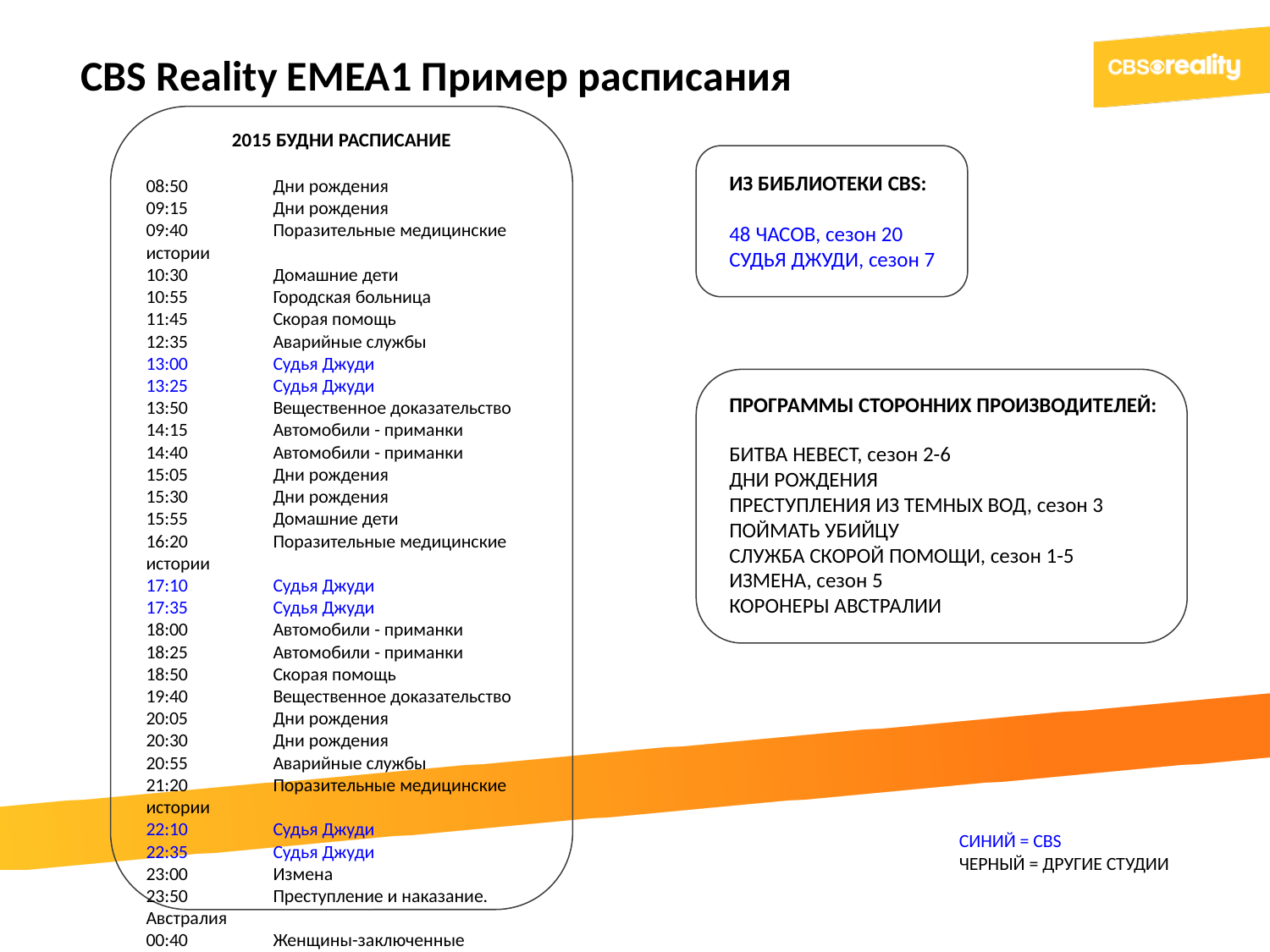

CBS Reality EMEA1 Пример расписания

2015 БУДНИ РАСПИСАНИЕ

08:50	Дни рождения
09:15	Дни рождения
09:40	Поразительные медицинские истории
10:30	Домашние дети
10:55	Городская больница
11:45	Скорая помощь
12:35	Аварийные службы
13:00	Судья Джуди
13:25	Судья Джуди
13:50	Вещественное доказательство
14:15	Автомобили - приманки
14:40	Автомобили - приманки
15:05	Дни рождения
15:30	Дни рождения
15:55	Домашние дети
16:20	Поразительные медицинские истории
17:10	Судья Джуди
17:35	Судья Джуди
18:00	Автомобили - приманки
18:25	Автомобили - приманки
18:50	Скорая помощь
19:40	Вещественное доказательство
20:05	Дни рождения
20:30	Дни рождения
20:55	Аварийные службы
21:20	Поразительные медицинские истории
22:10	Судья Джуди
22:35	Судья Джуди
23:00	Измена
23:50	Преступление и наказание. Австралия
00:40	Женщины-заключенные
01:30	Поразительные медицинские истории

ИЗ БИБЛИОТЕКИ CBS:

48 ЧАСОВ, сезон 20
СУДЬЯ ДЖУДИ, сезон 7

ПРОГРАММЫ СТОРОННИХ ПРОИЗВОДИТЕЛЕЙ:

БИТВА НЕВЕСТ, сезон 2-6
ДНИ РОЖДЕНИЯ
ПРЕСТУПЛЕНИЯ ИЗ ТЕМНЫХ ВОД, сезон 3
ПОЙМАТЬ УБИЙЦУ
СЛУЖБА СКОРОЙ ПОМОЩИ, сезон 1-5
ИЗМЕНА, сезон 5
КОРОНЕРЫ АВСТРАЛИИ
СИНИЙ = CBS
ЧЕРНЫЙ = ДРУГИЕ СТУДИИ